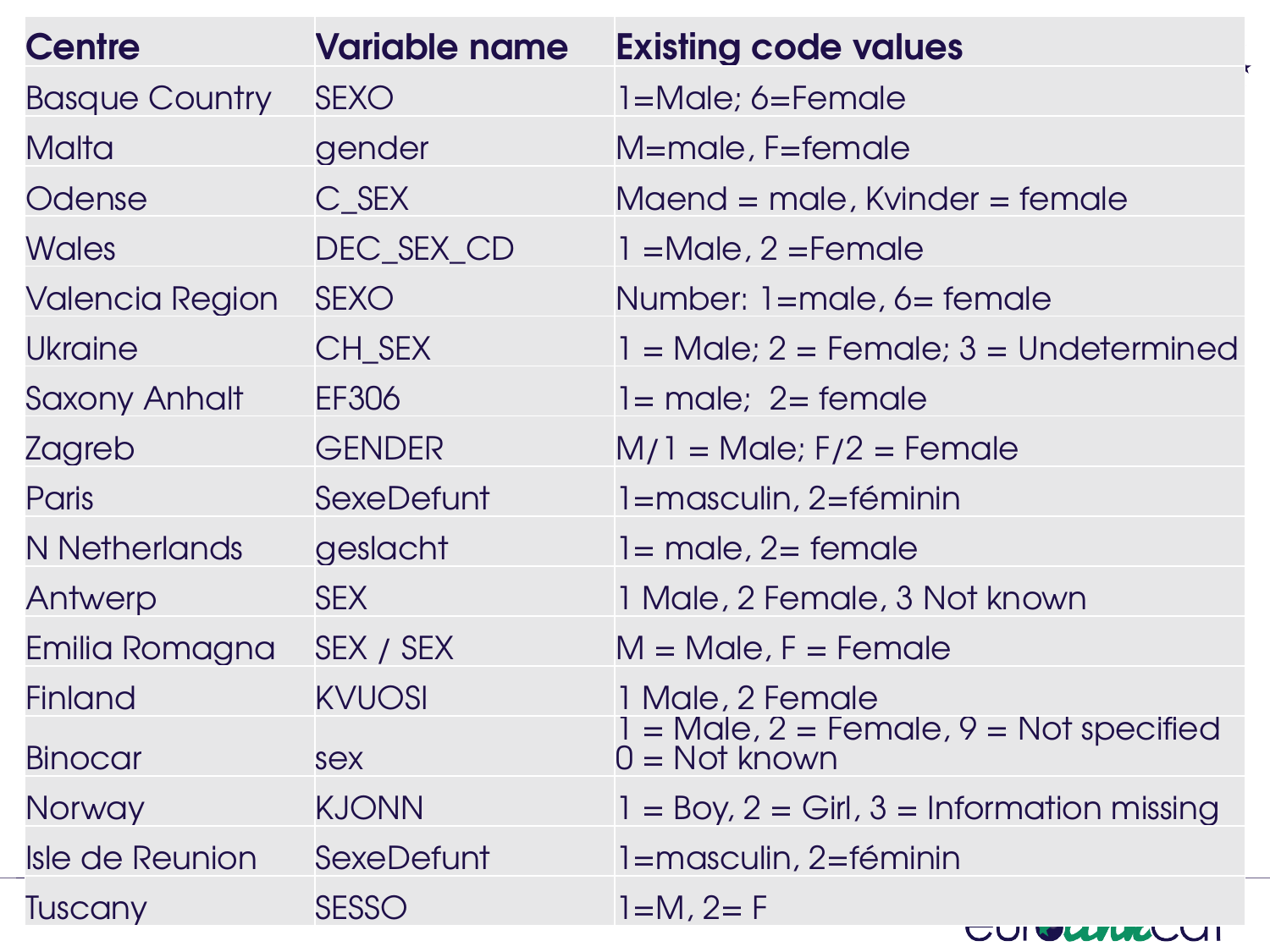

| Centre | Variable name | Existing code values |
| --- | --- | --- |
| Basque Country | SEXO | 1=Male; 6=Female |
| Malta | gender | M=male, F=female |
| Odense | C\_SEX | Maend = male, Kvinder = female |
| Wales | DEC\_SEX\_CD | 1 =Male, 2 =Female |
| Valencia Region | SEXO | Number: 1=male, 6= female |
| Ukraine | CH\_SEX | 1 = Male; 2 = Female; 3 = Undetermined |
| Saxony Anhalt | EF306 | 1= male; 2= female |
| Zagreb | GENDER | M/1 = Male; F/2 = Female |
| Paris | SexeDefunt | 1=masculin, 2=féminin |
| N Netherlands | geslacht | 1= male, 2= female |
| Antwerp | SEX | 1 Male, 2 Female, 3 Not known |
| Emilia Romagna | SEX / SEX | M = Male, F = Female |
| Finland | KVUOSI | 1 Male, 2 Female |
| Binocar | sex | 1 = Male, 2 = Female, 9 = Not specified 0 = Not known |
| Norway | KJONN | 1 = Boy, 2 = Girl, 3 = Information missing |
| Isle de Reunion | SexeDefunt | 1=masculin, 2=féminin |
| Tuscany | SESSO | 1=M, 2= F |